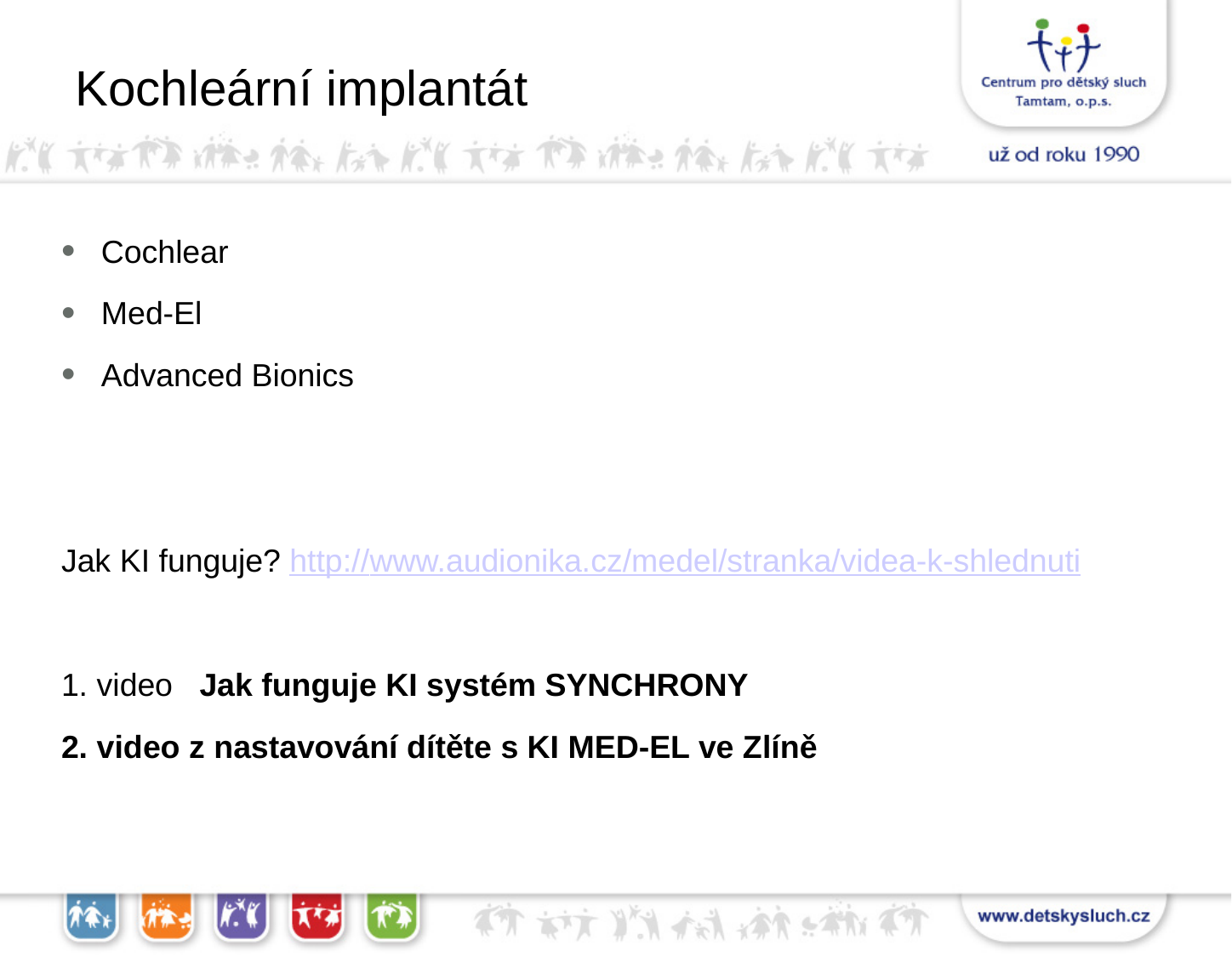

Kochleární implantát

Cochlear
Med-El
Advanced Bionics

Jak KI funguje? http://www.audionika.cz/medel/stranka/videa-k-shlednuti

1. video   Jak funguje KI systém SYNCHRONY
2. video z nastavování dítěte s KI MED-EL ve Zlíně